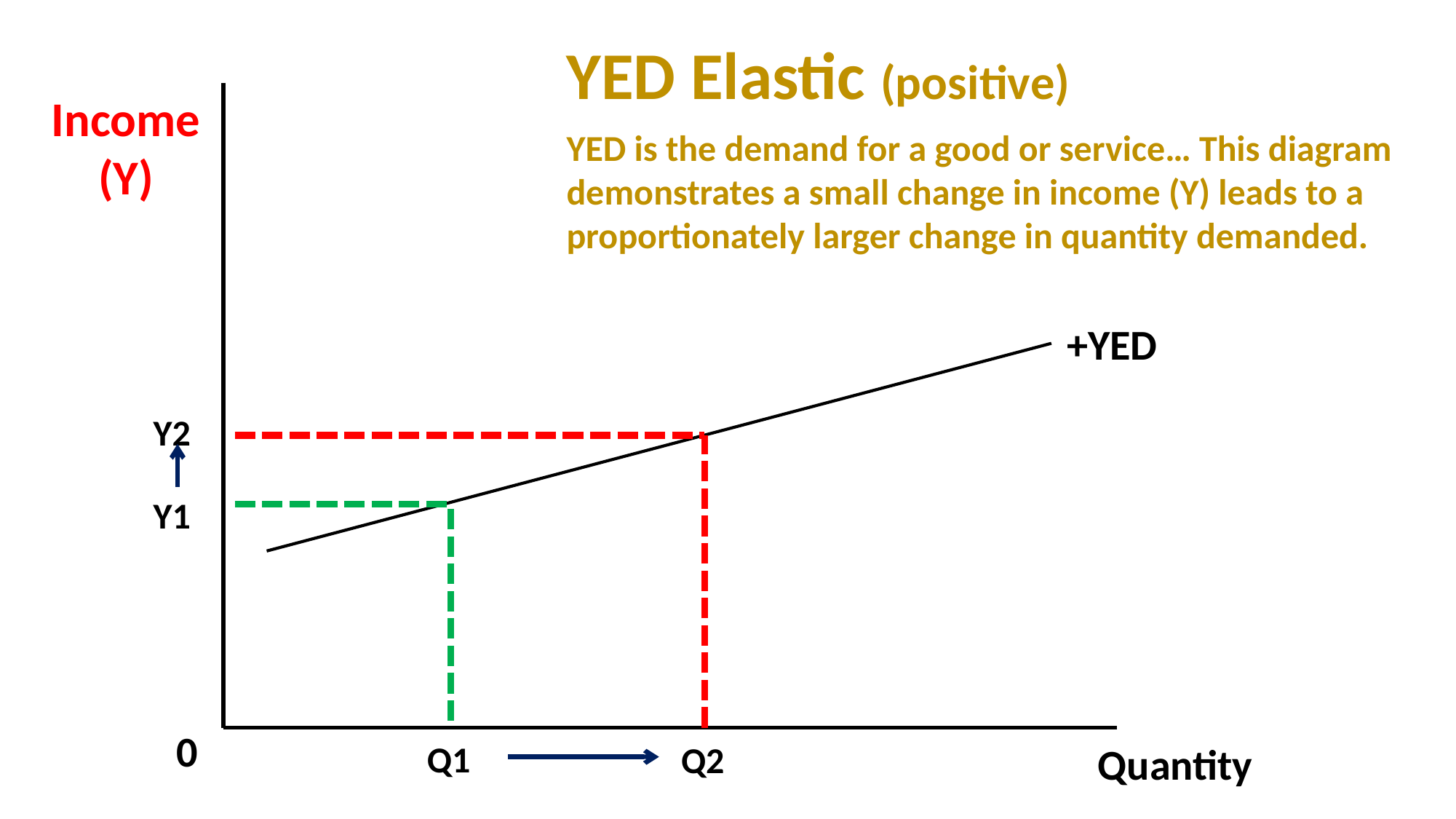

YED Elastic (positive)
Income
(Y)
YED is the demand for a good or service… This diagram demonstrates a small change in income (Y) leads to a proportionately larger change in quantity demanded.
+YED
Y2
Y1
0
Quantity
Q1
Q2
Quantity